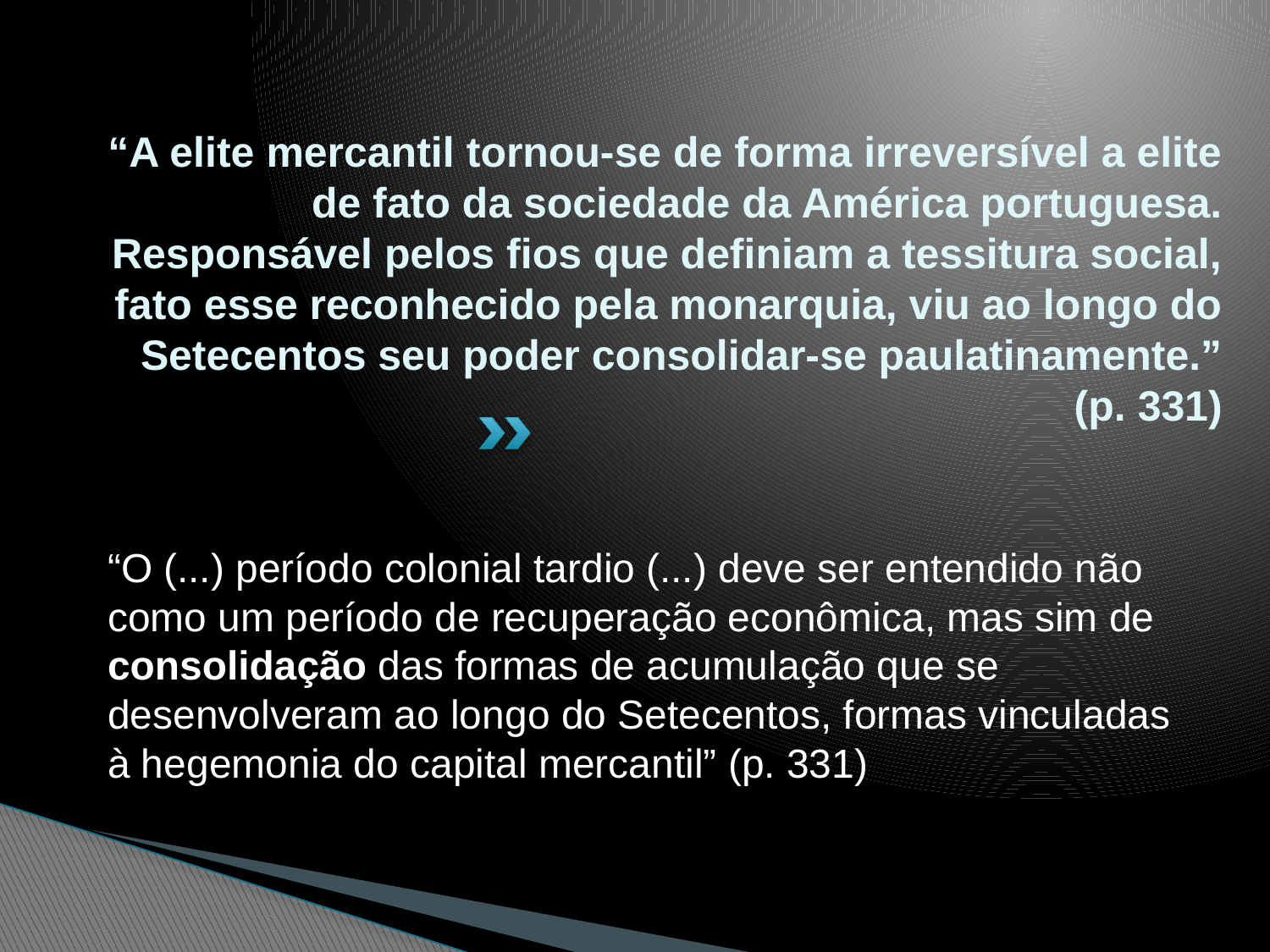

# “A elite mercantil tornou-se de forma irreversível a elite de fato da sociedade da América portuguesa. Responsável pelos fios que definiam a tessitura social, fato esse reconhecido pela monarquia, viu ao longo do Setecentos seu poder consolidar-se paulatinamente.” (p. 331)
“O (...) período colonial tardio (...) deve ser entendido não como um período de recuperação econômica, mas sim de consolidação das formas de acumulação que se desenvolveram ao longo do Setecentos, formas vinculadas à hegemonia do capital mercantil” (p. 331)